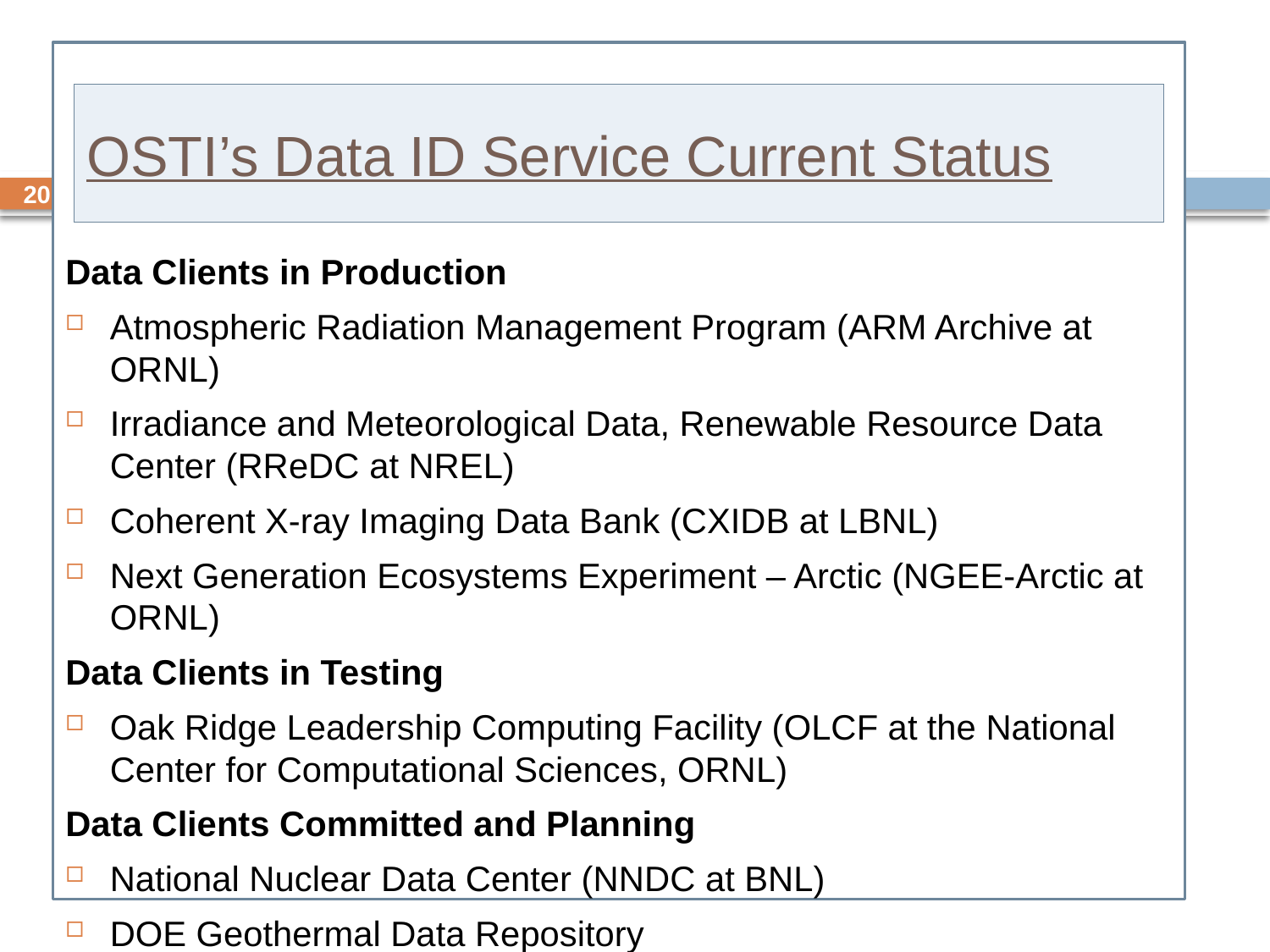

# OSTI’s Data ID Service Current Status
20
Data Clients in Production
Atmospheric Radiation Management Program (ARM Archive at ORNL)
Irradiance and Meteorological Data, Renewable Resource Data Center (RReDC at NREL)
Coherent X-ray Imaging Data Bank (CXIDB at LBNL)
Next Generation Ecosystems Experiment – Arctic (NGEE-Arctic at ORNL)
Data Clients in Testing
Oak Ridge Leadership Computing Facility (OLCF at the National Center for Computational Sciences, ORNL)
Data Clients Committed and Planning
National Nuclear Data Center (NNDC at BNL)
DOE Geothermal Data Repository